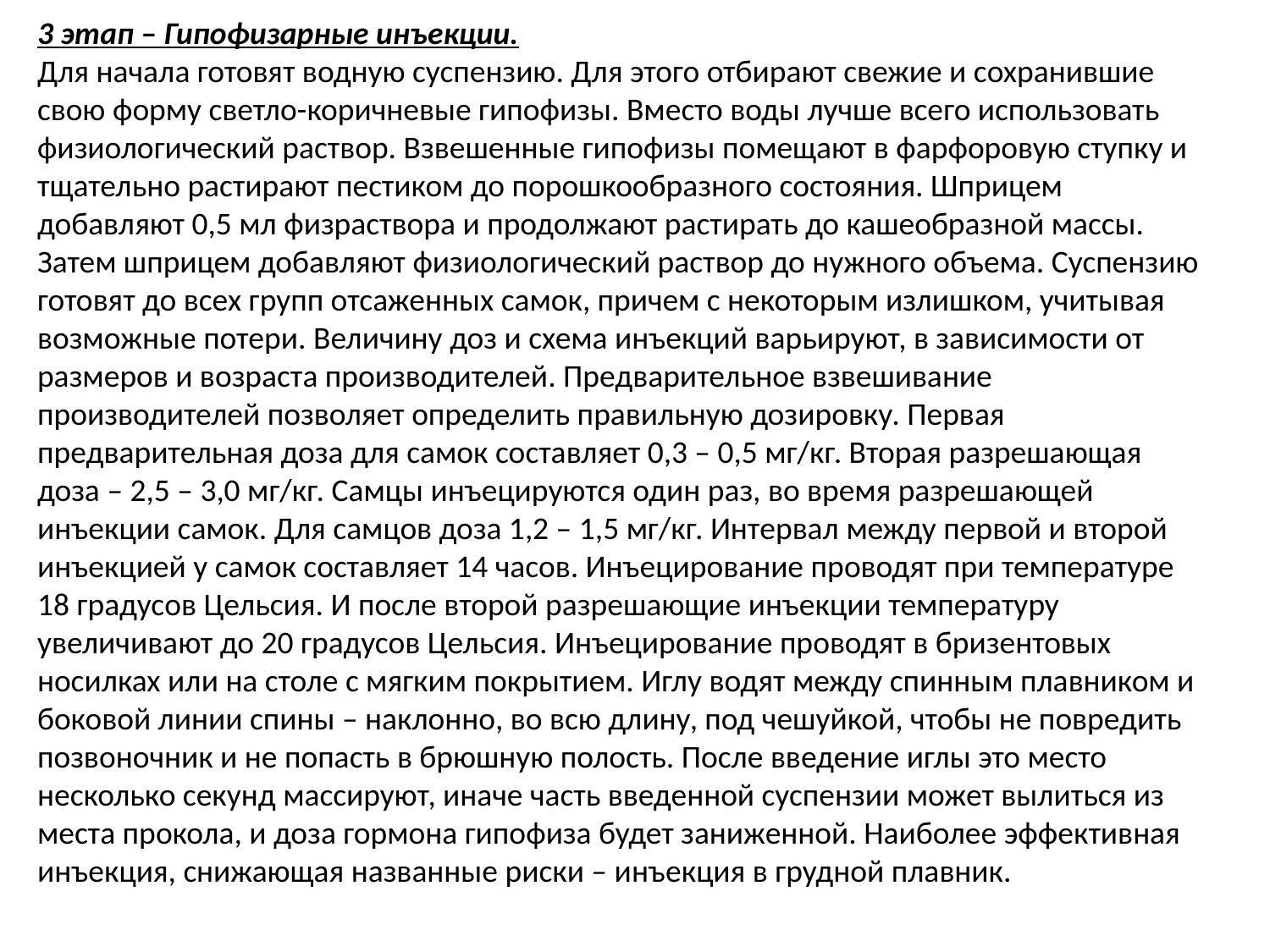

3 этап – Гипофизарные инъекции.
Для начала готовят водную суспензию. Для этого отбирают свежие и сохранившие свою форму светло-коричневые гипофизы. Вместо воды лучше всего использовать физиологический раствор. Взвешенные гипофизы помещают в фарфоровую ступку и тщательно растирают пестиком до порошкообразного состояния. Шприцем добавляют 0,5 мл физраствора и продолжают растирать до кашеобразной массы. Затем шприцем добавляют физиологический раствор до нужного объема. Суспензию готовят до всех групп отсаженных самок, причем с некоторым излишком, учитывая возможные потери. Величину доз и схема инъекций варьируют, в зависимости от размеров и возраста производителей. Предварительное взвешивание производителей позволяет определить правильную дозировку. Первая предварительная доза для самок составляет 0,3 – 0,5 мг/кг. Вторая разрешающая доза – 2,5 – 3,0 мг/кг. Самцы инъецируются один раз, во время разрешающей инъекции самок. Для самцов доза 1,2 – 1,5 мг/кг. Интервал между первой и второй инъекцией у самок составляет 14 часов. Инъецирование проводят при температуре 18 градусов Цельсия. И после второй разрешающие инъекции температуру увеличивают до 20 градусов Цельсия. Инъецирование проводят в бризентовых носилках или на столе с мягким покрытием. Иглу водят между спинным плавником и боковой линии спины – наклонно, во всю длину, под чешуйкой, чтобы не повредить позвоночник и не попасть в брюшную полость. После введение иглы это место несколько секунд массируют, иначе часть введенной суспензии может вылиться из места прокола, и доза гормона гипофиза будет заниженной. Наиболее эффективная инъекция, снижающая названные риски – инъекция в грудной плавник.